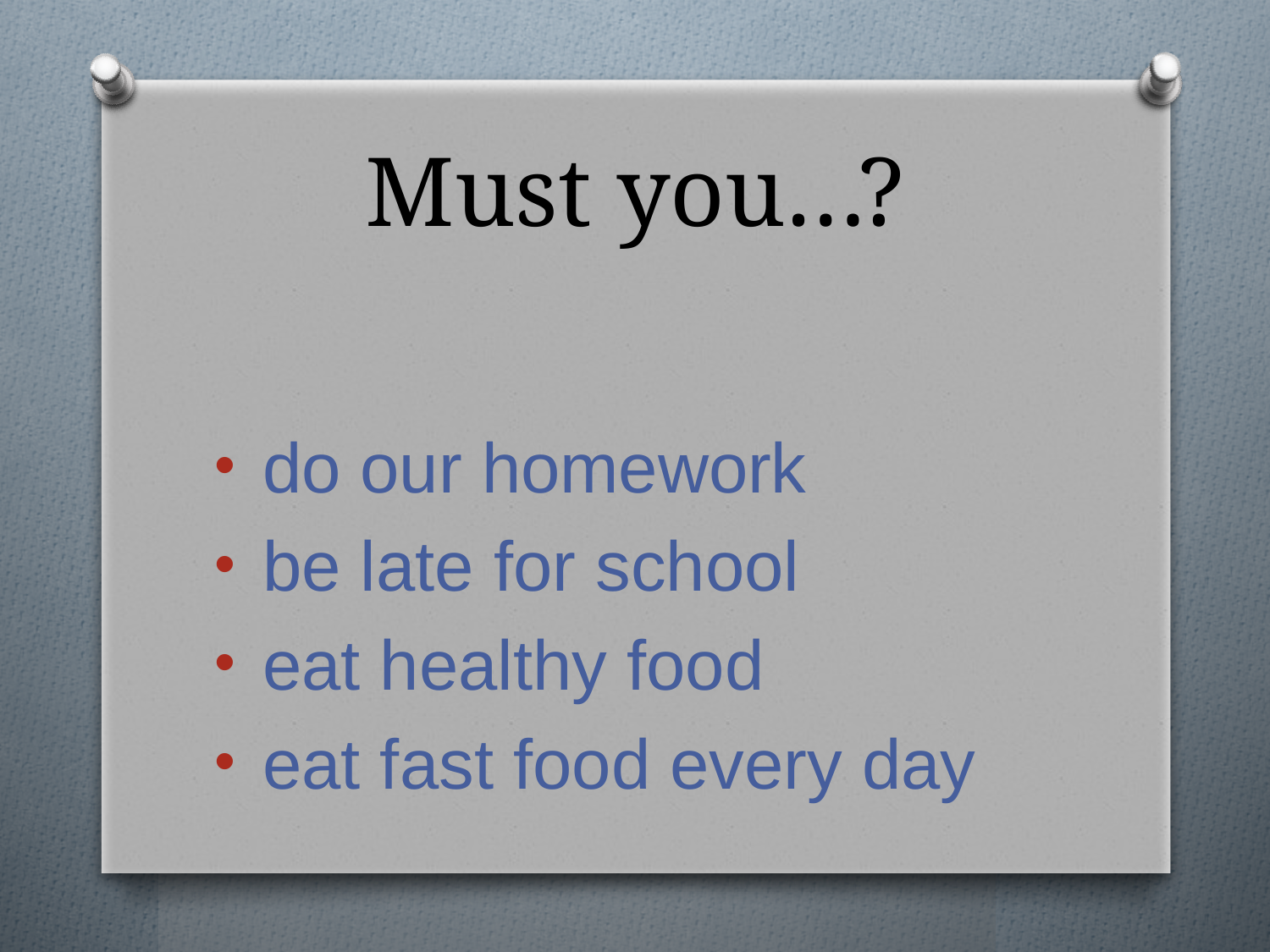

# Must you…?
do our homework
be late for school
eat healthy food
eat fast food every day